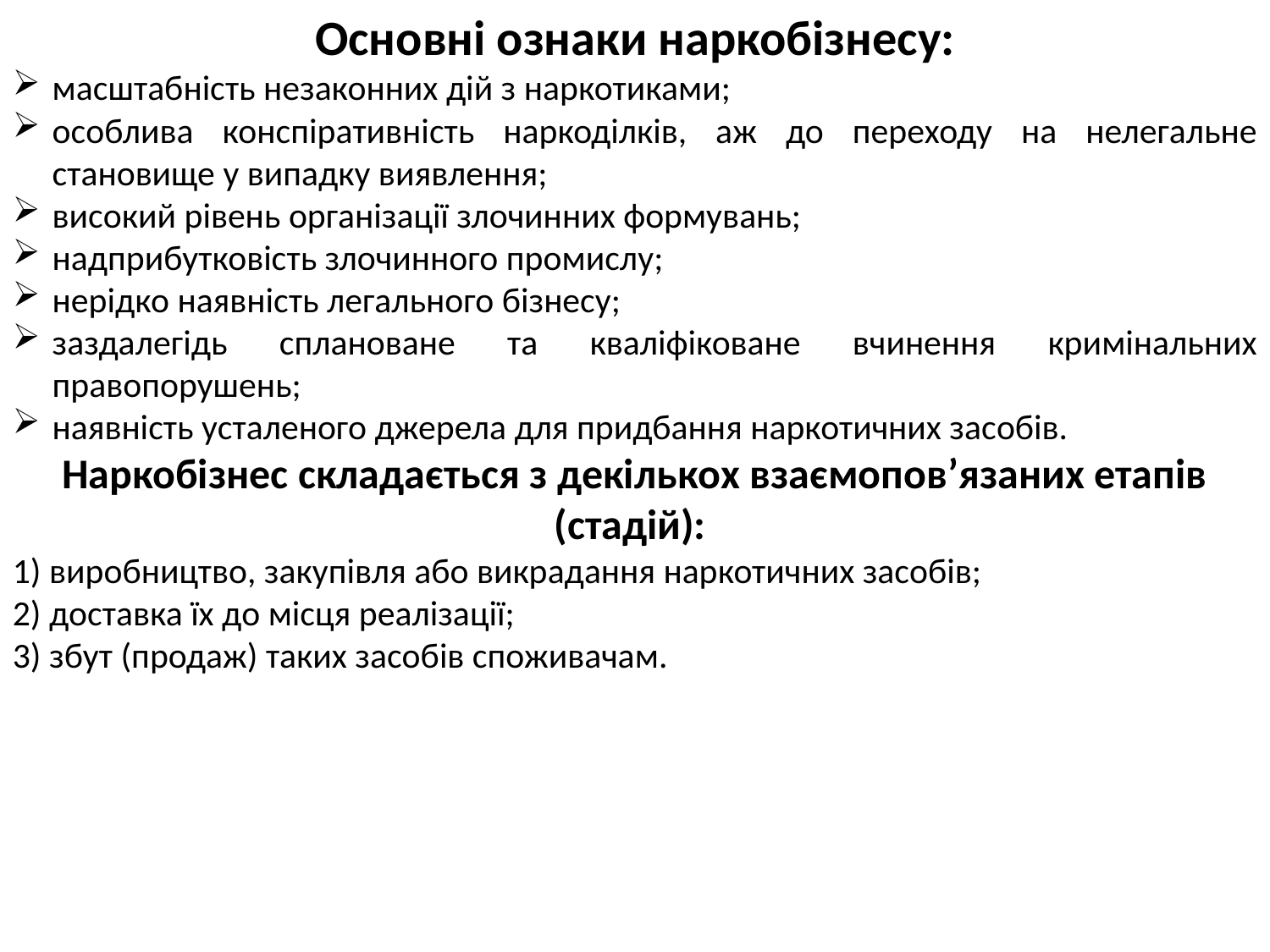

Основні ознаки наркобізнесу:
масштабність незаконних дій з наркотиками;
особлива конспіративність наркоділків, аж до переходу на нелегальне становище у випадку виявлення;
високий рівень організації злочинних формувань;
надприбутковість злочинного промислу;
нерідко наявність легального бізнесу;
заздалегідь сплановане та кваліфіковане вчинення кримінальних правопорушень;
наявність усталеного джерела для придбання наркотичних засобів.
Наркобізнес складається з декількох взаємопов’язаних етапів (стадій):
1) виробництво, закупівля або викрадання наркотичних засобів;
2) доставка їх до місця реалізації;
3) збут (продаж) таких засобів споживачам.